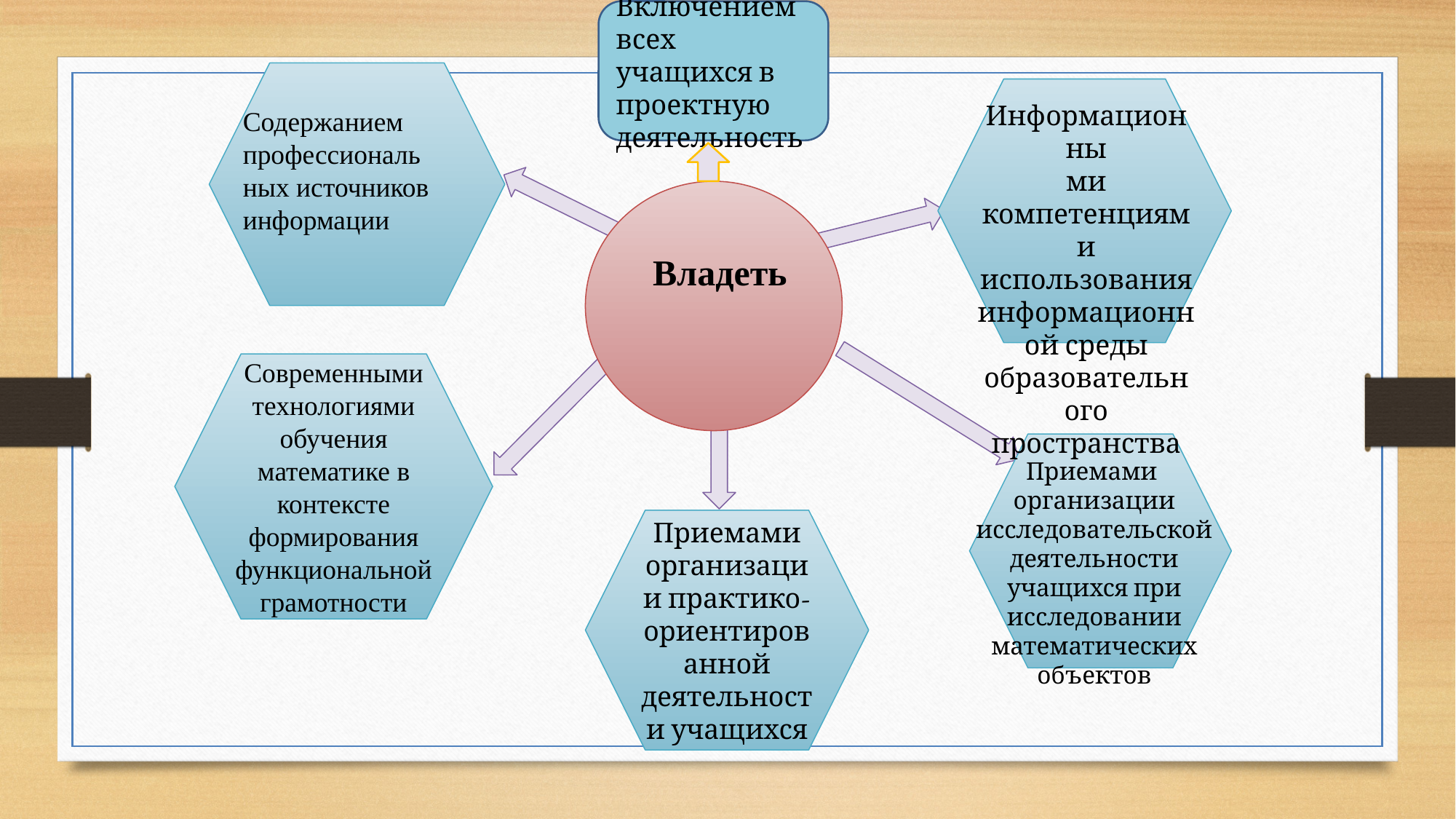

Включением всех учащихся в проектную деятельность

Информационны
ми компетенциями использования информационной среды образовательного пространства
Содержанием  профессиональ
ных источников  информации

Владеть

Современными технологиями обучения математике в контексте формирования функциональной грамотности

Приемами
организации исследовательской деятельности учащихся при исследовании математических объектов

Приемами организации практико-ориентированной деятельности учащихся